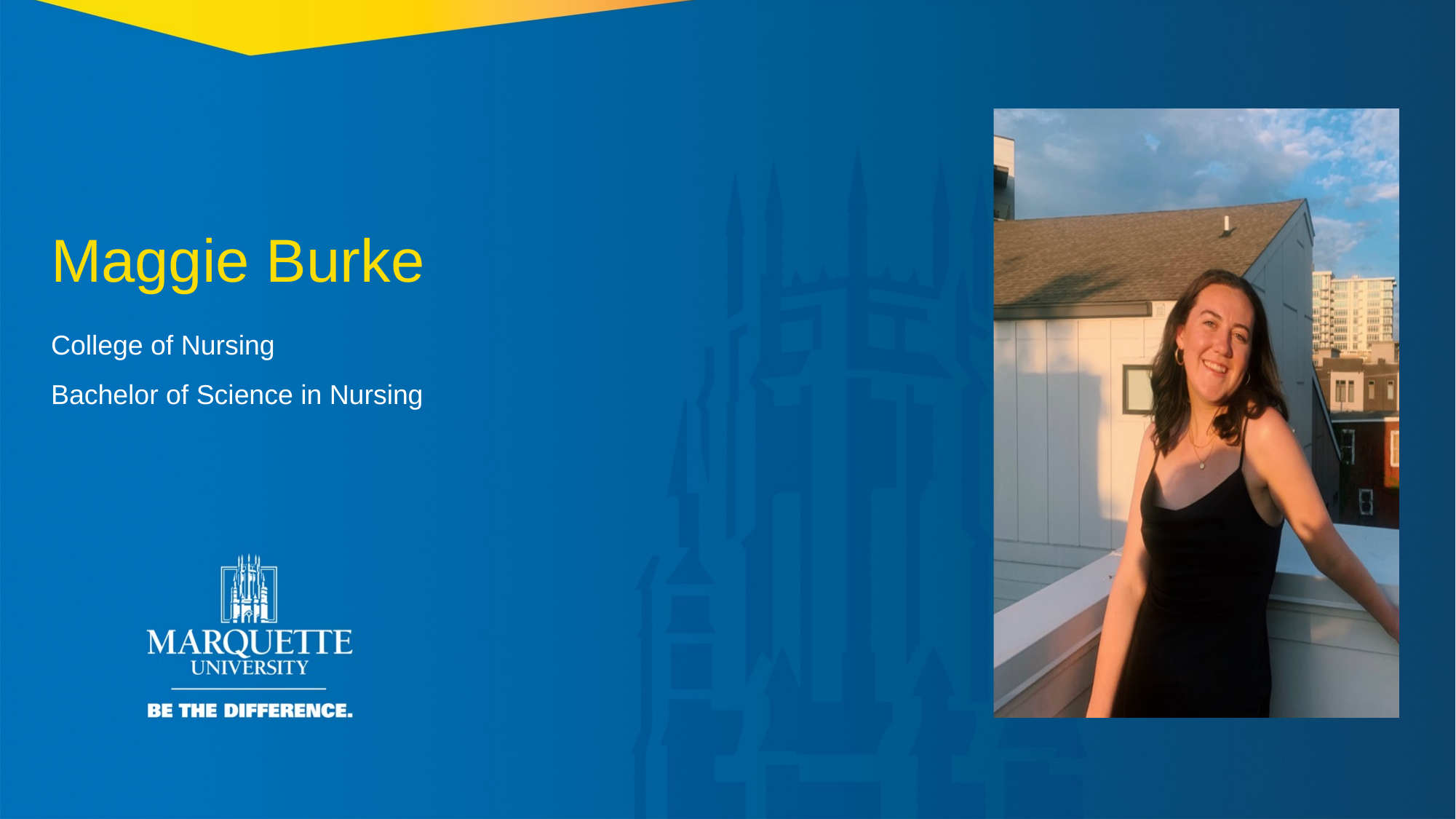

Maggie Burke
College of Nursing
Bachelor of Science in Nursing